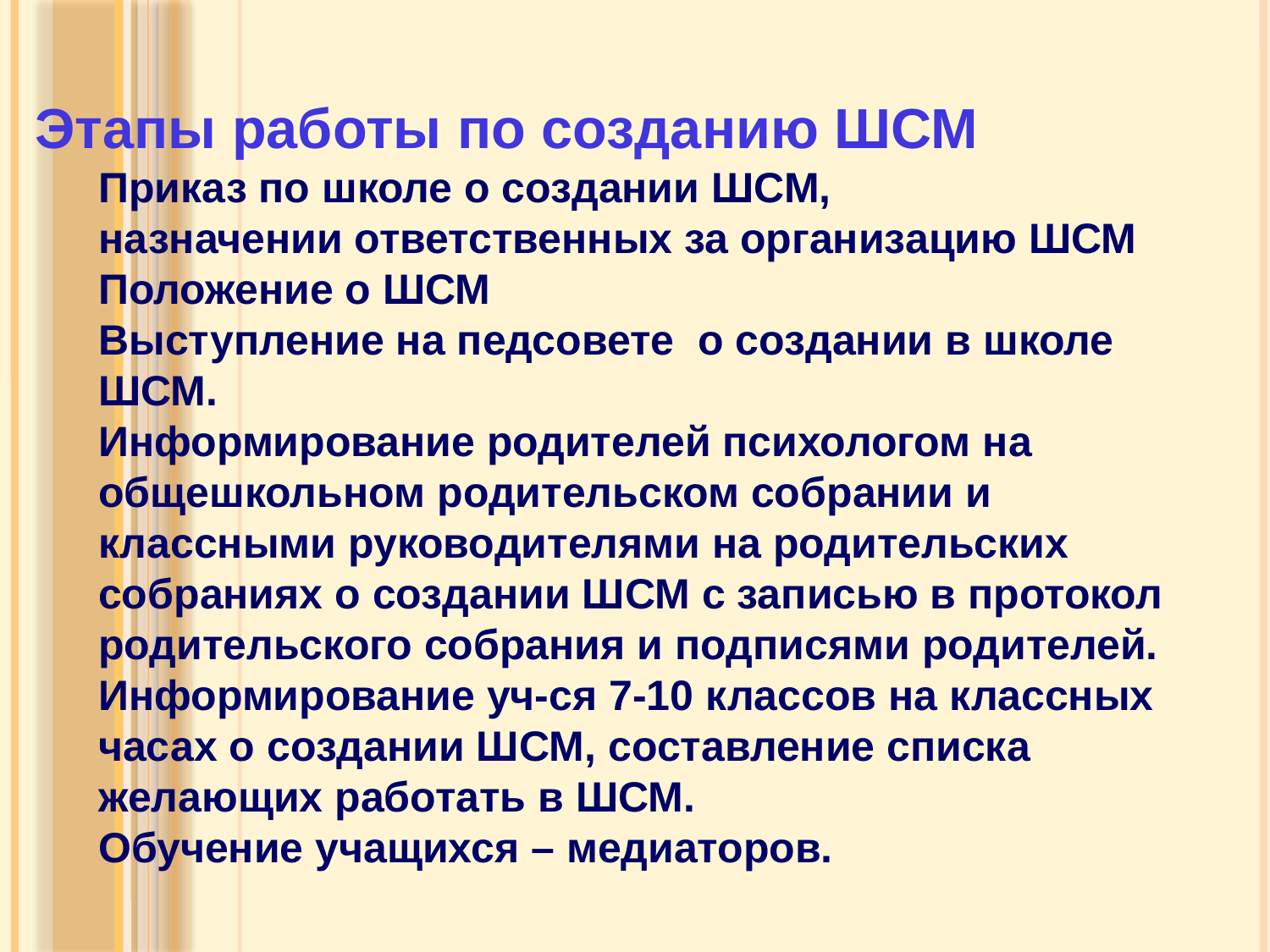

Этапы работы по созданию ШСМ
Приказ по школе о создании ШСМ,
назначении ответственных за организацию ШСМ
Положение о ШСМ
Выступление на педсовете  о создании в школе ШСМ.
Информирование родителей психологом на общешкольном родительском собрании и классными руководителями на родительских собраниях о создании ШСМ с записью в протокол родительского собрания и подписями родителей.
Информирование уч-ся 7-10 классов на классных часах о создании ШСМ, составление списка желающих работать в ШСМ.
Обучение учащихся – медиаторов.